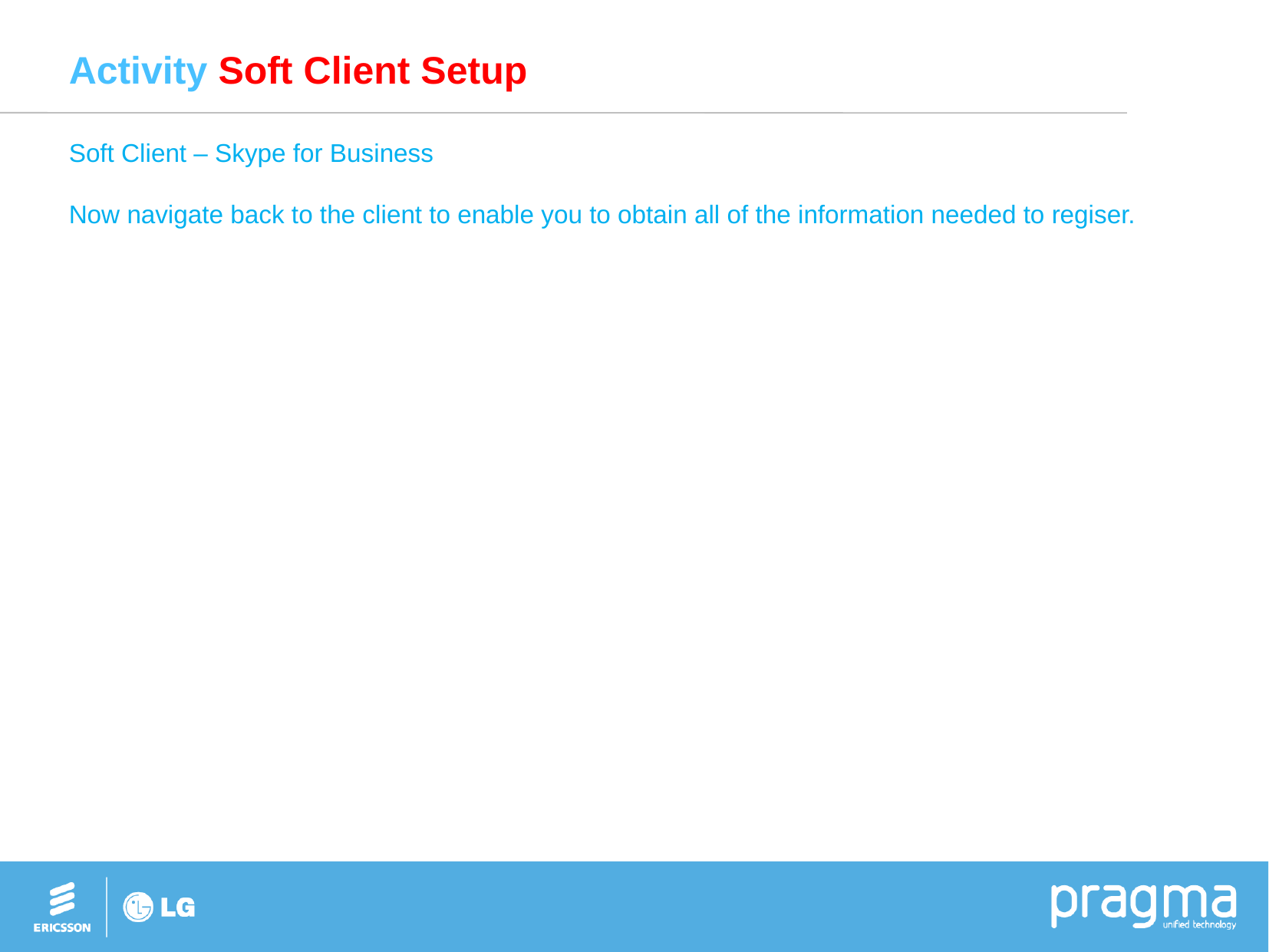

# Activity Soft Client Setup
Soft Client – Skype for Business

Now navigate back to the client to enable you to obtain all of the information needed to regiser.